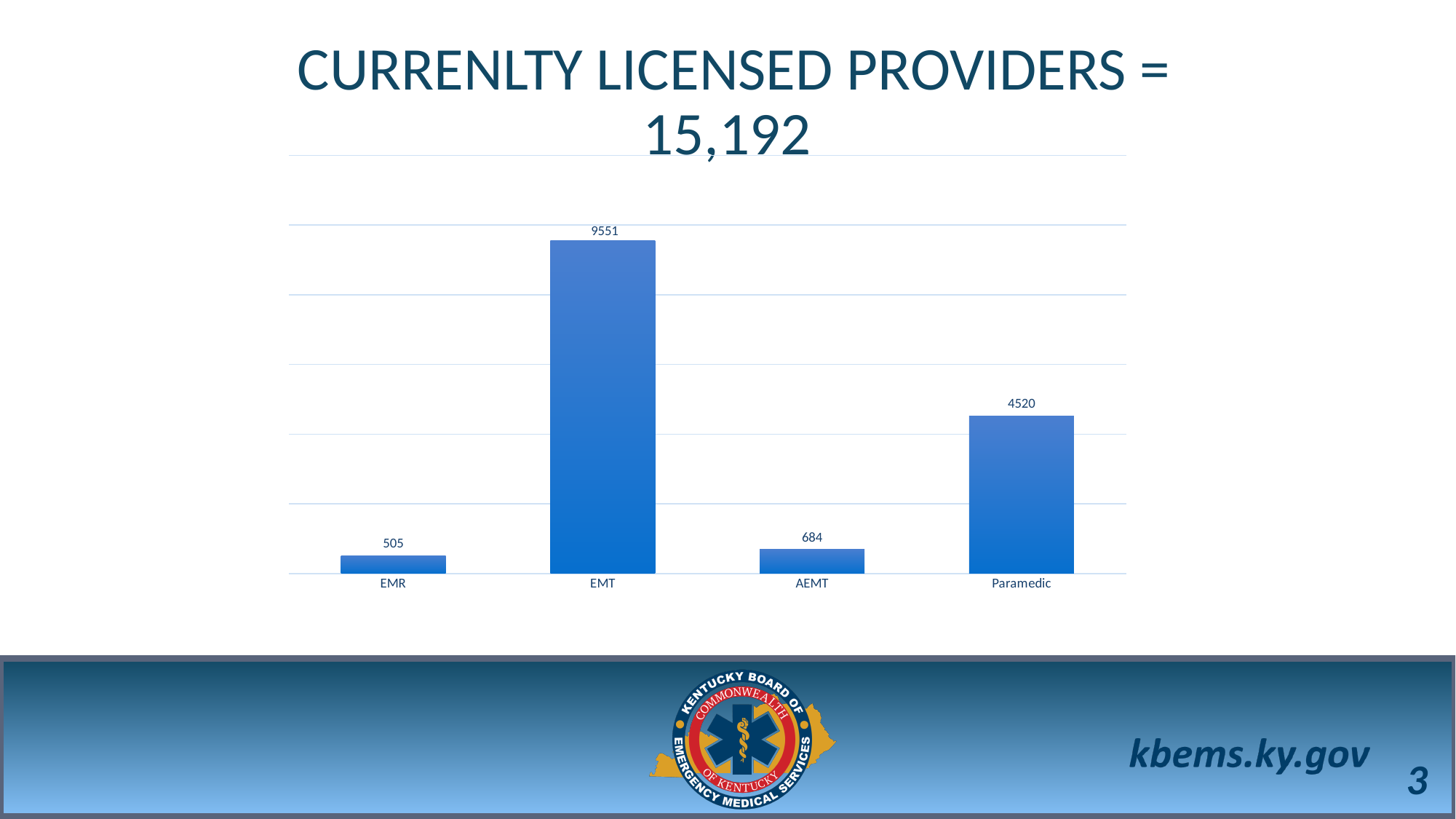

# CURRENLTY LICENSED PROVIDERS = 15,192

### Chart

| Category |
|---|

### Chart

| Category | Series 1 |
|---|---|
| EMR | 505.0 |
| EMT | 9551.0 |
| AEMT | 684.0 |
| Paramedic | 4520.0 |
3